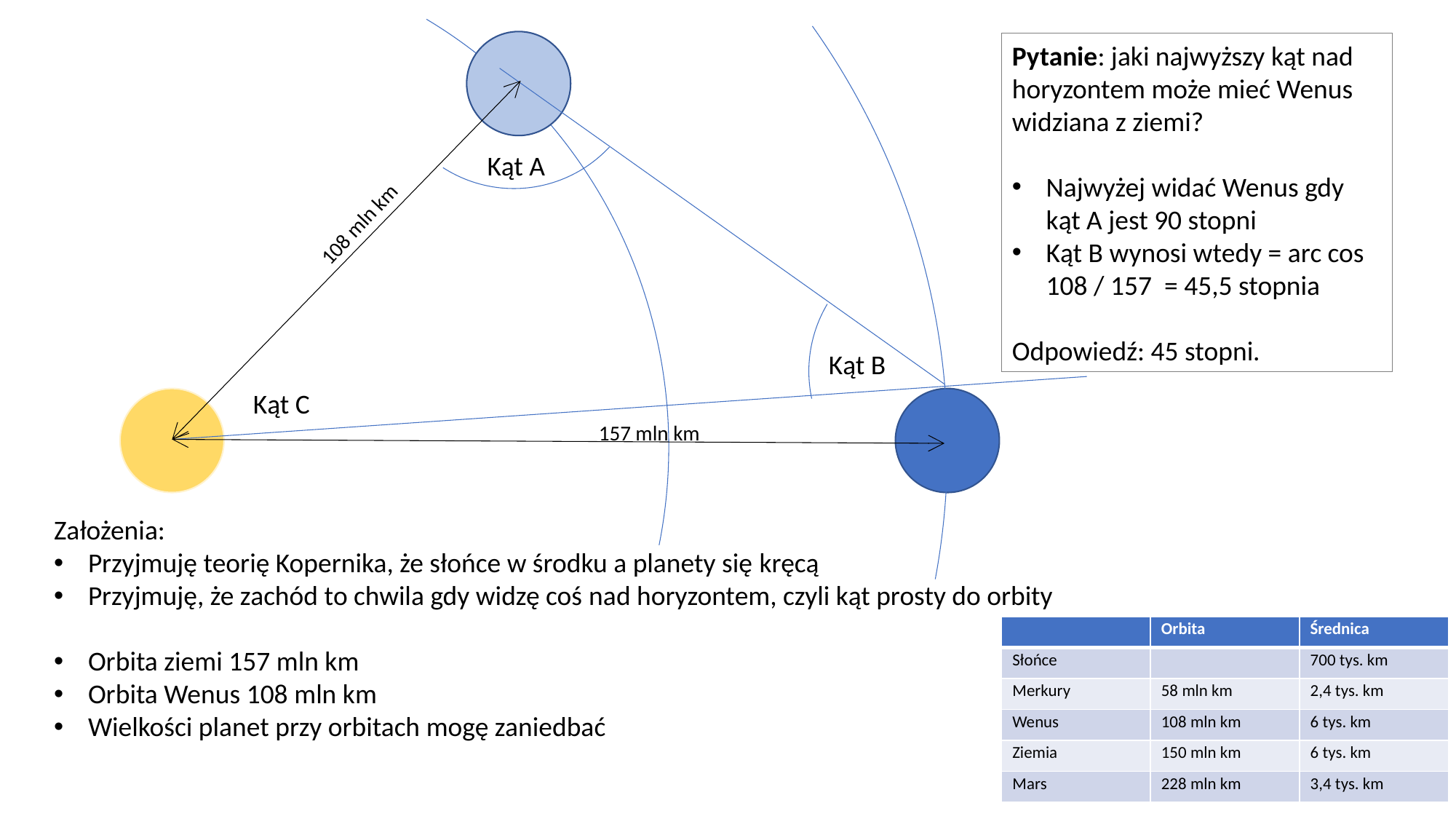

Pytanie: jaki najwyższy kąt nad horyzontem może mieć Wenus widziana z ziemi?

Najwyżej widać Wenus gdy kąt A jest 90 stopni
Kąt B wynosi wtedy = arc cos 108 / 157  = 45,5 stopnia

Odpowiedź: 45 stopni.
Kąt A
108 mln km

Kąt B
Kąt C

157 mln km
Założenia:
Przyjmuję teorię Kopernika, że słońce w środku a planety się kręcą
Przyjmuję, że zachód to chwila gdy widzę coś nad horyzontem, czyli kąt prosty do orbity

Orbita ziemi 157 mln km
Orbita Wenus 108 mln km
Wielkości planet przy orbitach mogę zaniedbać

|  | Orbita | Średnica |
| --- | --- | --- |
| Słońce |  | 700 tys. km |
| Merkury | 58 mln km | 2,4 tys. km |
| Wenus | 108 mln km | 6 tys. km |
| Ziemia | 150 mln km | 6 tys. km |
| Mars | 228 mln km | 3,4 tys. km |